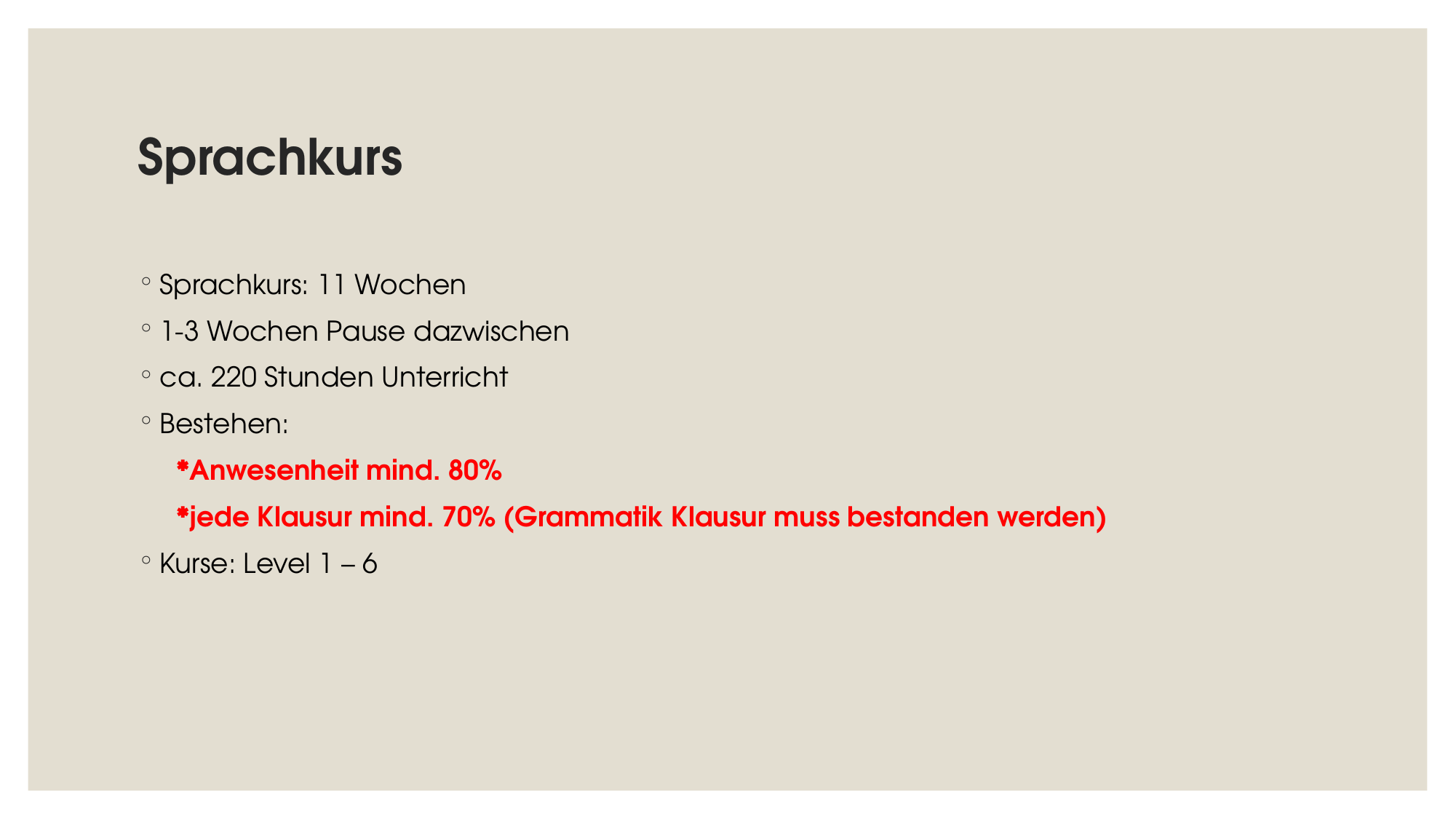

# Sprachkurs

Sprachkurs: 11 Wochen
1-3 Wochen Pause dazwischen
ca. 220 Stunden Unterricht
Bestehen:
     *Anwesenheit mind. 80%
     *jede Klausur mind. 70% (Grammatik Klausur muss bestanden werden)
Kurse: Level 1 – 6